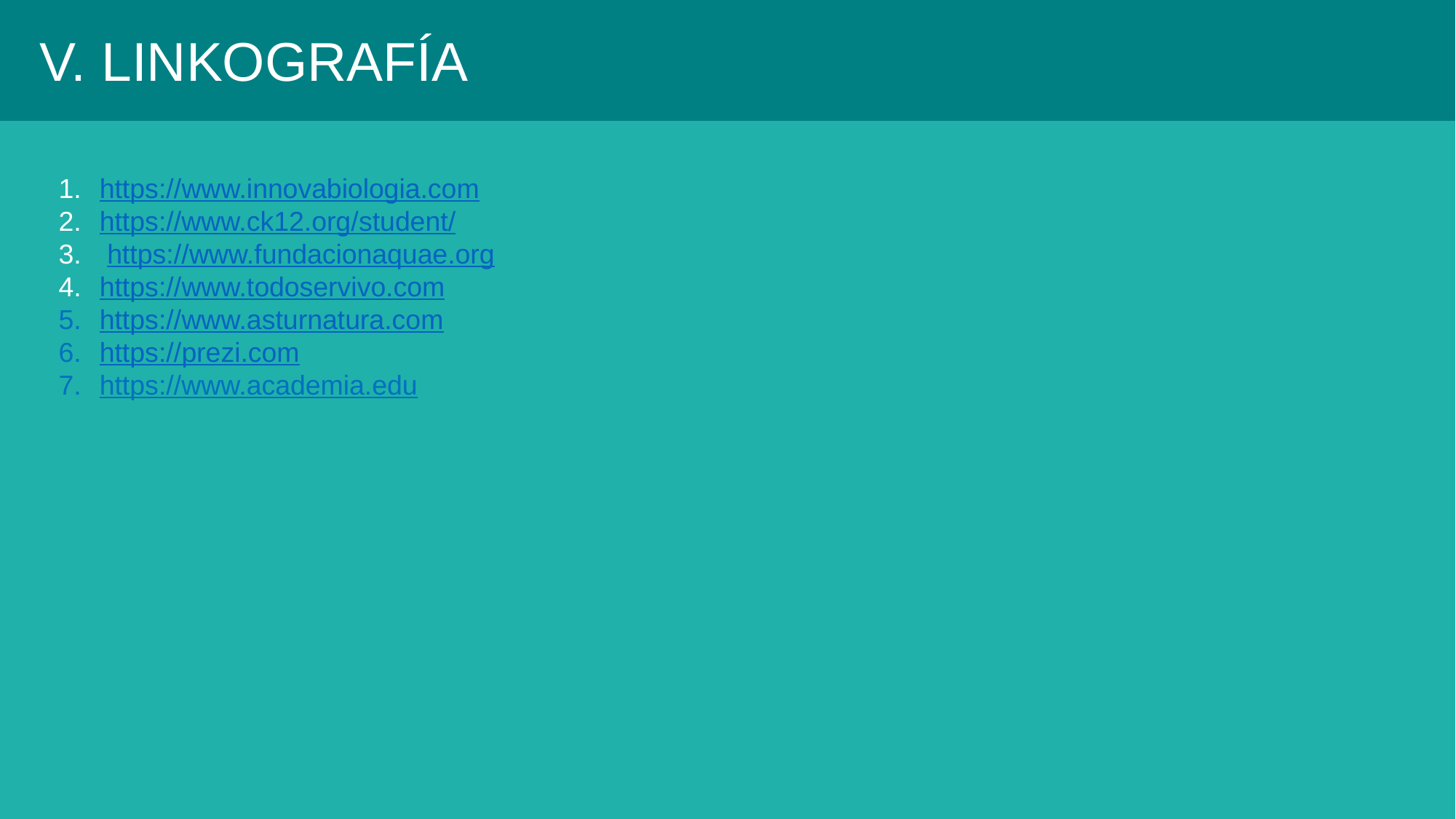

V. LINKOGRAFÍA
https://www.innovabiologia.com
https://www.ck12.org/student/
 https://www.fundacionaquae.org
https://www.todoservivo.com
https://www.asturnatura.com
https://prezi.com
https://www.academia.edu